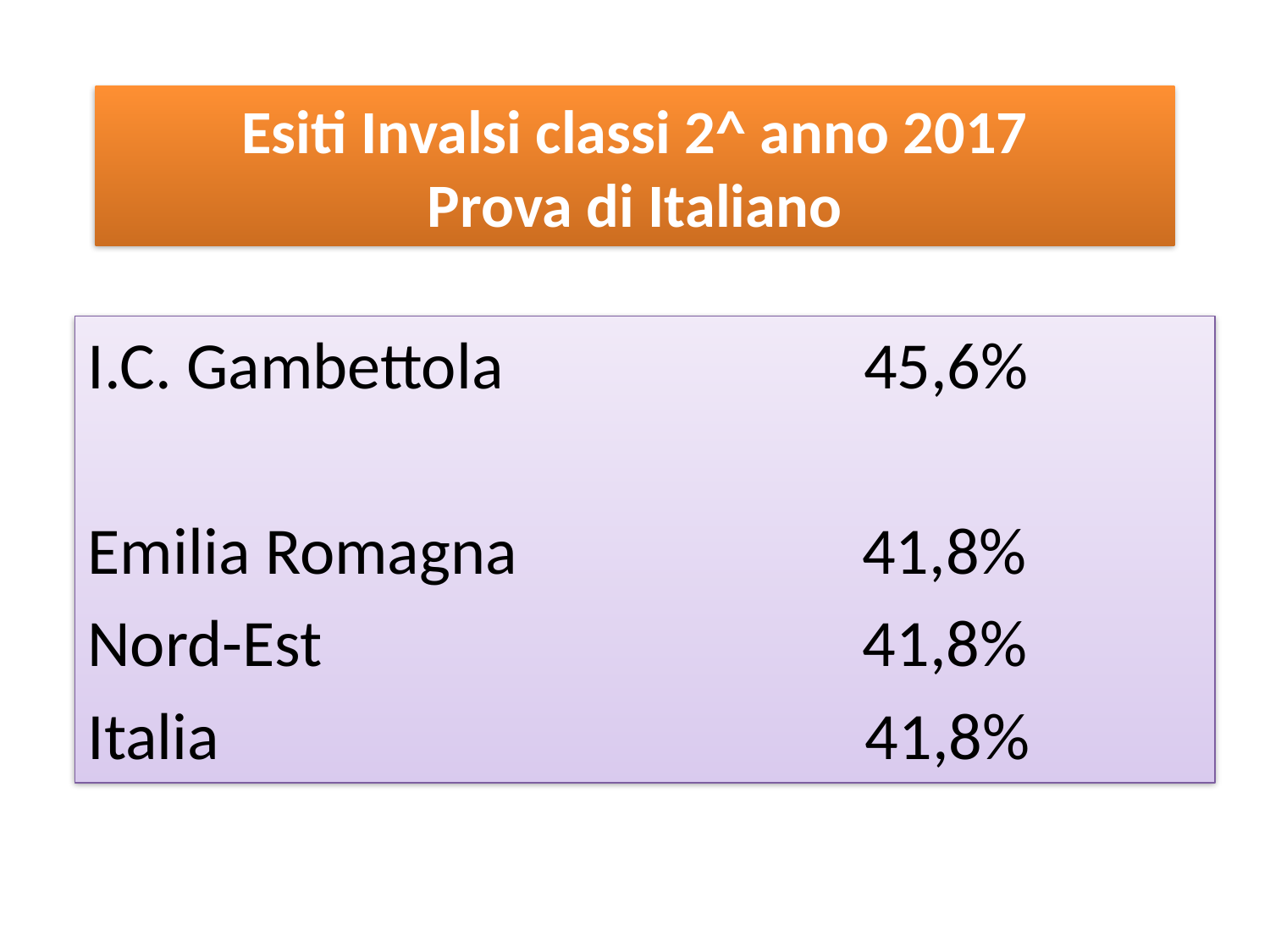

# Esiti Invalsi classi 2^ anno 2017 Prova di Italiano
I.C. Gambettola                        45,6%

Emilia Romagna                       41,8%
Nord-Est                                    41,8%
Italia                                           41,8%